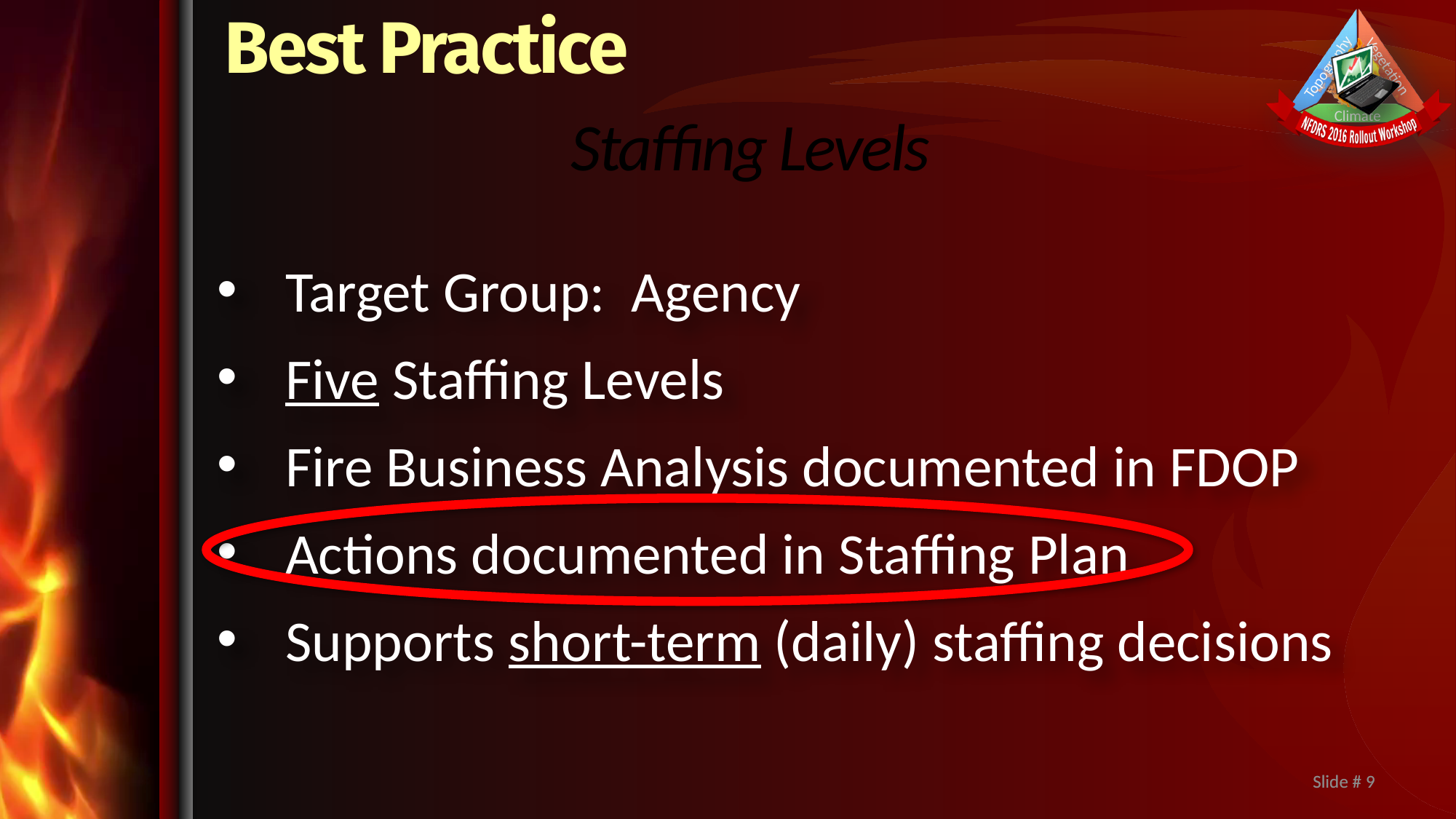

# Staffing Levels
Target Group:  Agency
Five Staffing Levels
Fire Business Analysis documented in FDOP
Actions documented in Staffing Plan
Supports short-term (daily) staffing decisions